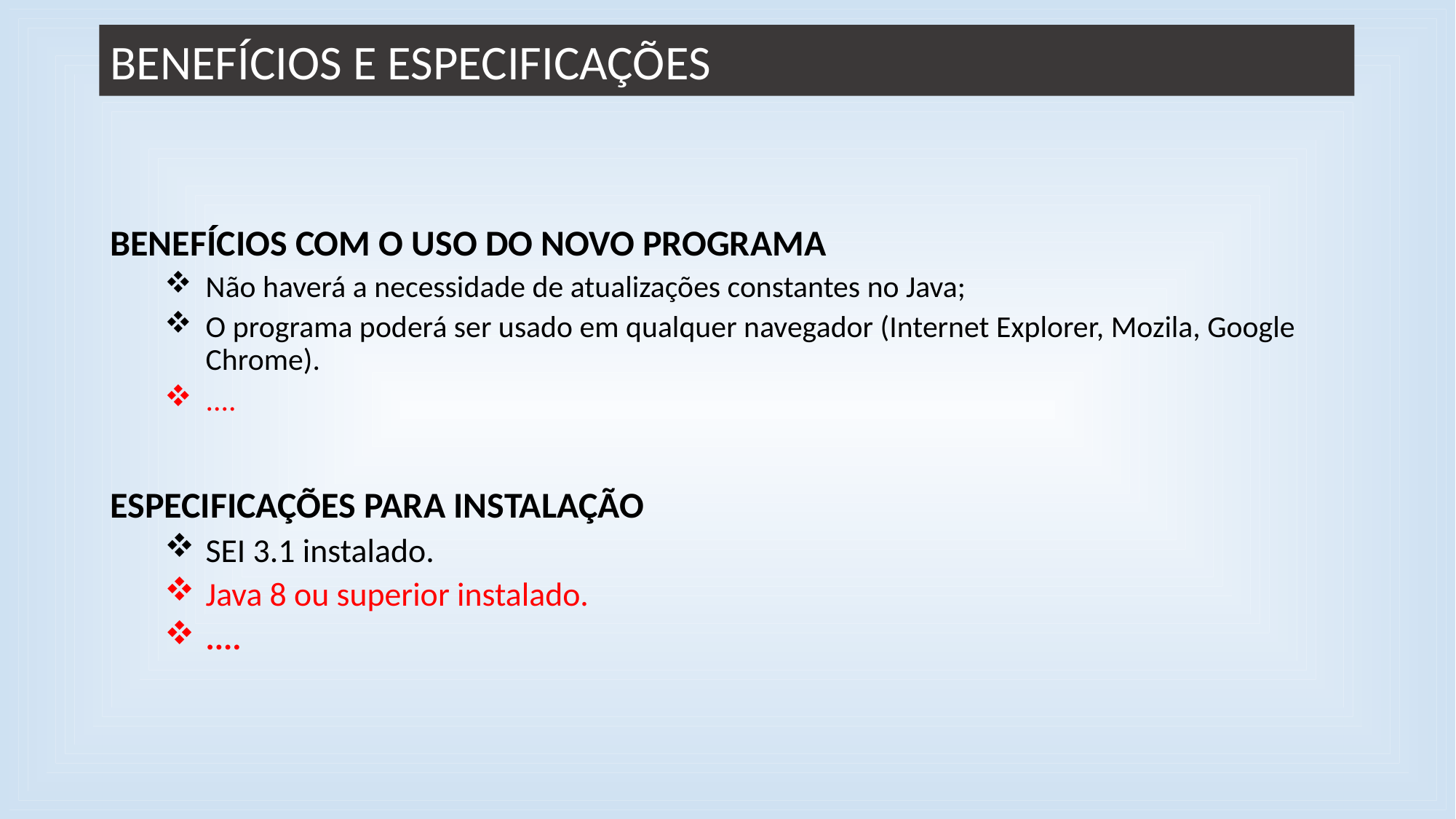

# BENEFÍCIOS E ESPECIFICAÇÕES

BENEFÍCIOS COM O USO DO NOVO PROGRAMA
Não haverá a necessidade de atualizações constantes no Java;
O programa poderá ser usado em qualquer navegador (Internet Explorer, Mozila, Google Chrome).
....

ESPECIFICAÇÕES PARA INSTALAÇÃO
SEI 3.1 instalado.
Java 8 ou superior instalado.
....